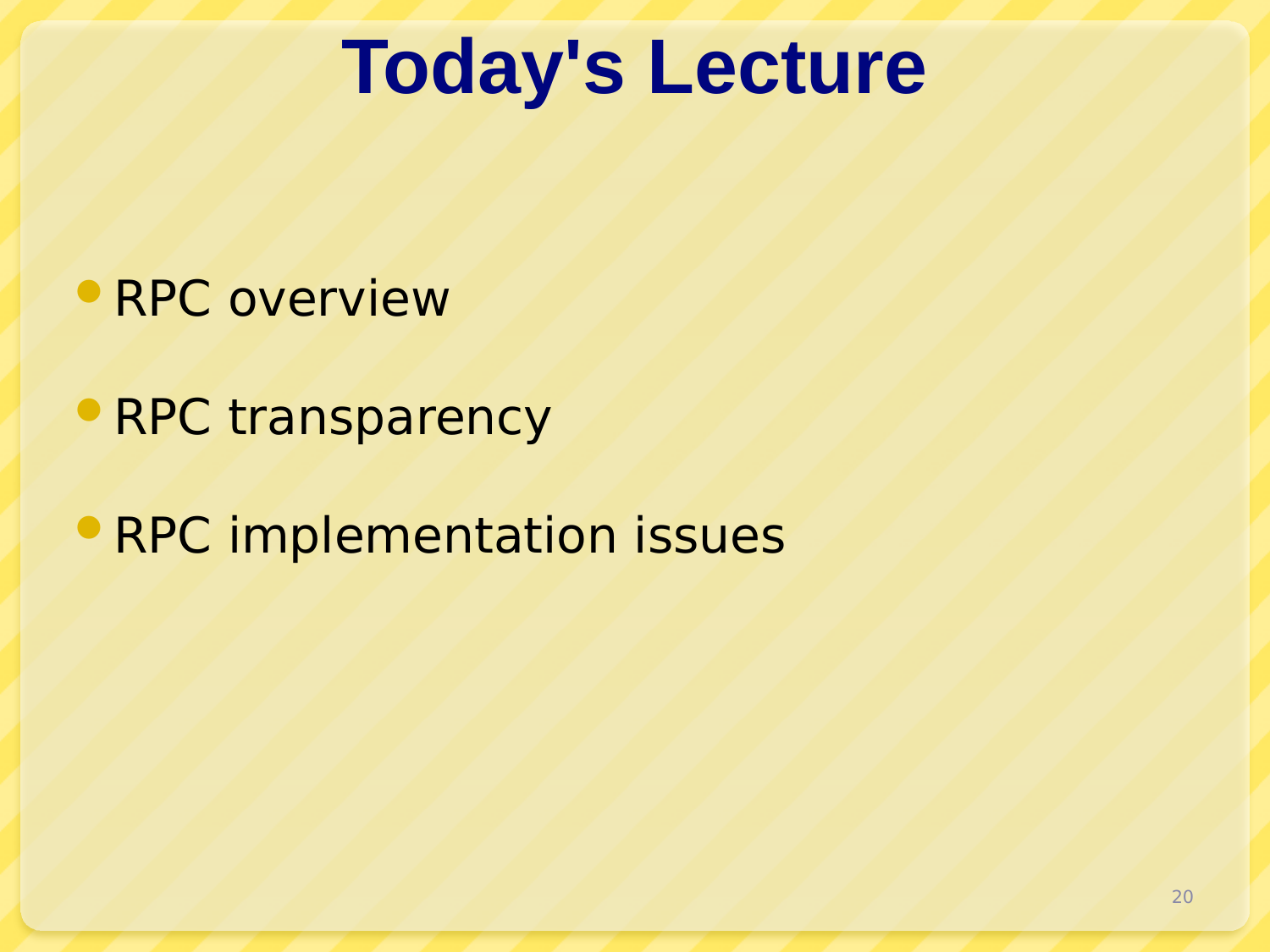

# Today's Lecture

RPC overview

RPC transparency

RPC implementation issues
20